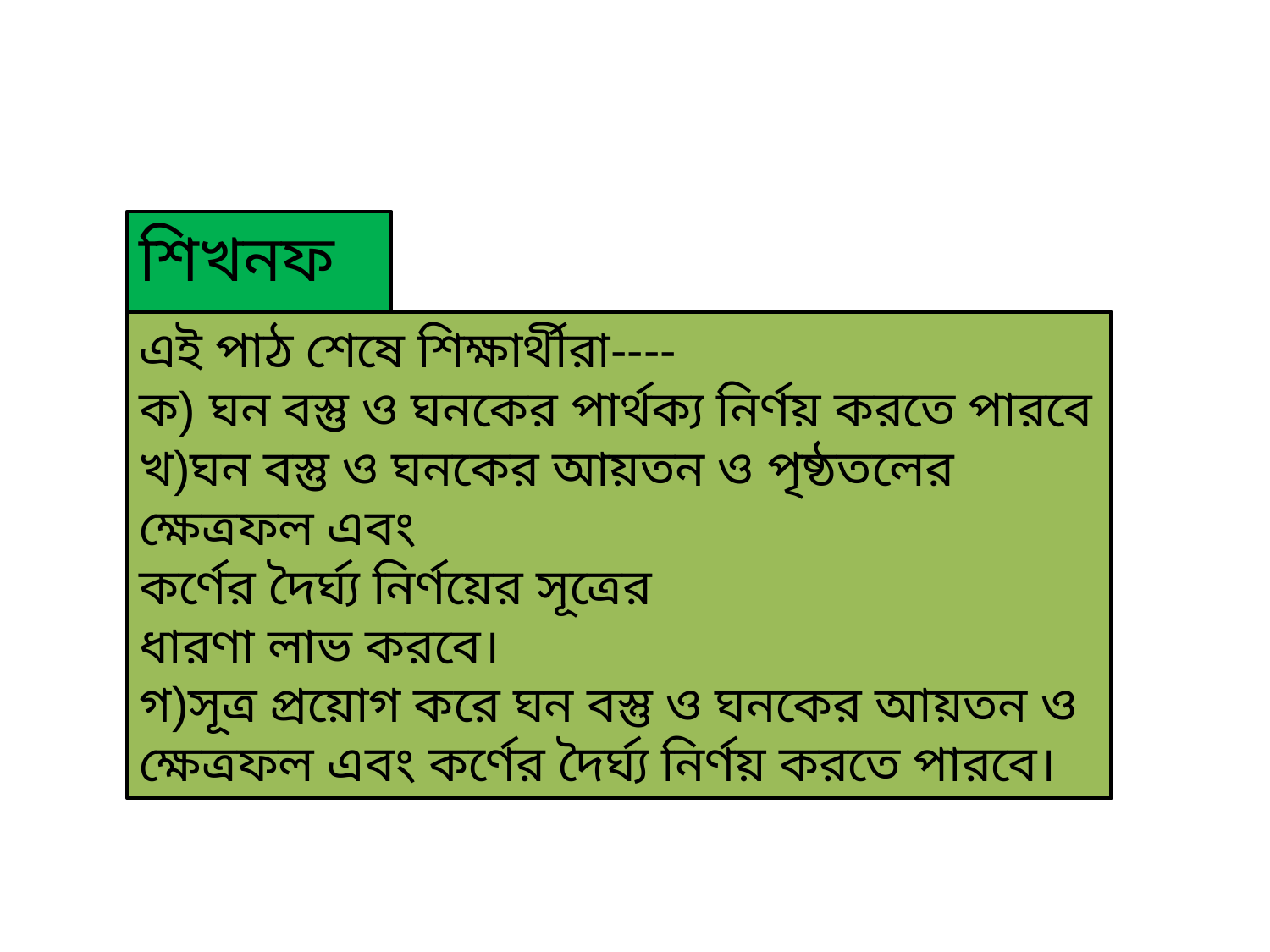

শিখনফলঃ
এই পাঠ শেষে শিক্ষার্থীরা----
ক) ঘন বস্তু ও ঘনকের পার্থক্য নির্ণয় করতে পারবে
খ)ঘন বস্তু ও ঘনকের আয়তন ও পৃষ্ঠতলের  ক্ষেত্রফল এবং
কর্ণের দৈর্ঘ্য নির্ণয়ের সূত্রের
ধারণা লাভ করবে।
গ)সূত্র প্রয়োগ করে ঘন বস্তু ও ঘনকের আয়তন ও ক্ষেত্রফল এবং কর্ণের দৈর্ঘ্য নির্ণয় করতে পারবে।